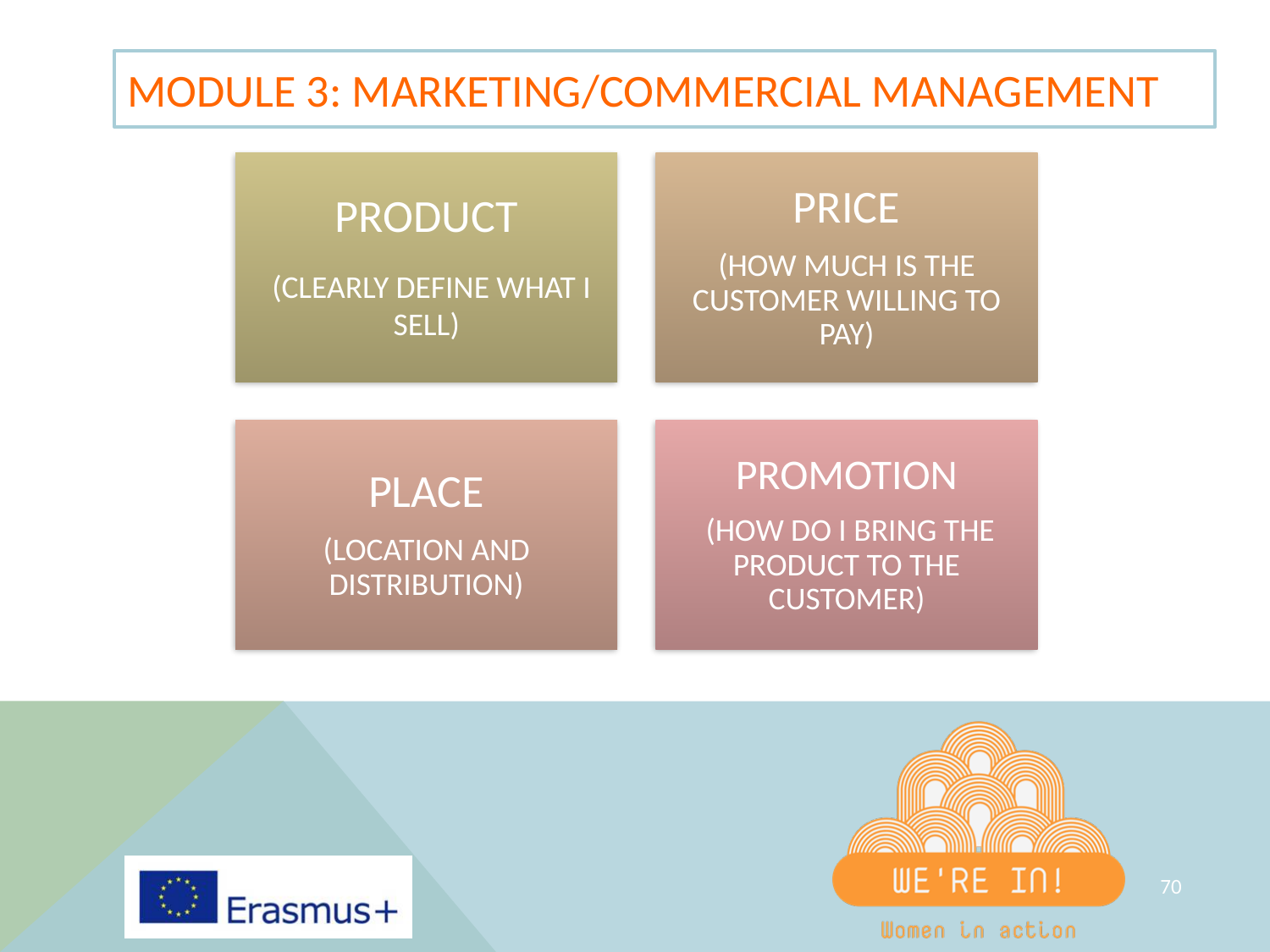

# MODULE 3: MARKETING/COMMERCIAL MANAGEMENT

PRODUCT
 (CLEARLY DEFINE WHAT I SELL)

PRICE
(HOW MUCH IS THE CUSTOMER WILLING TO PAY)

PLACE
(LOCATION AND DISTRIBUTION)

PROMOTION
 (HOW DO I BRING THE PRODUCT TO THE CUSTOMER)
70